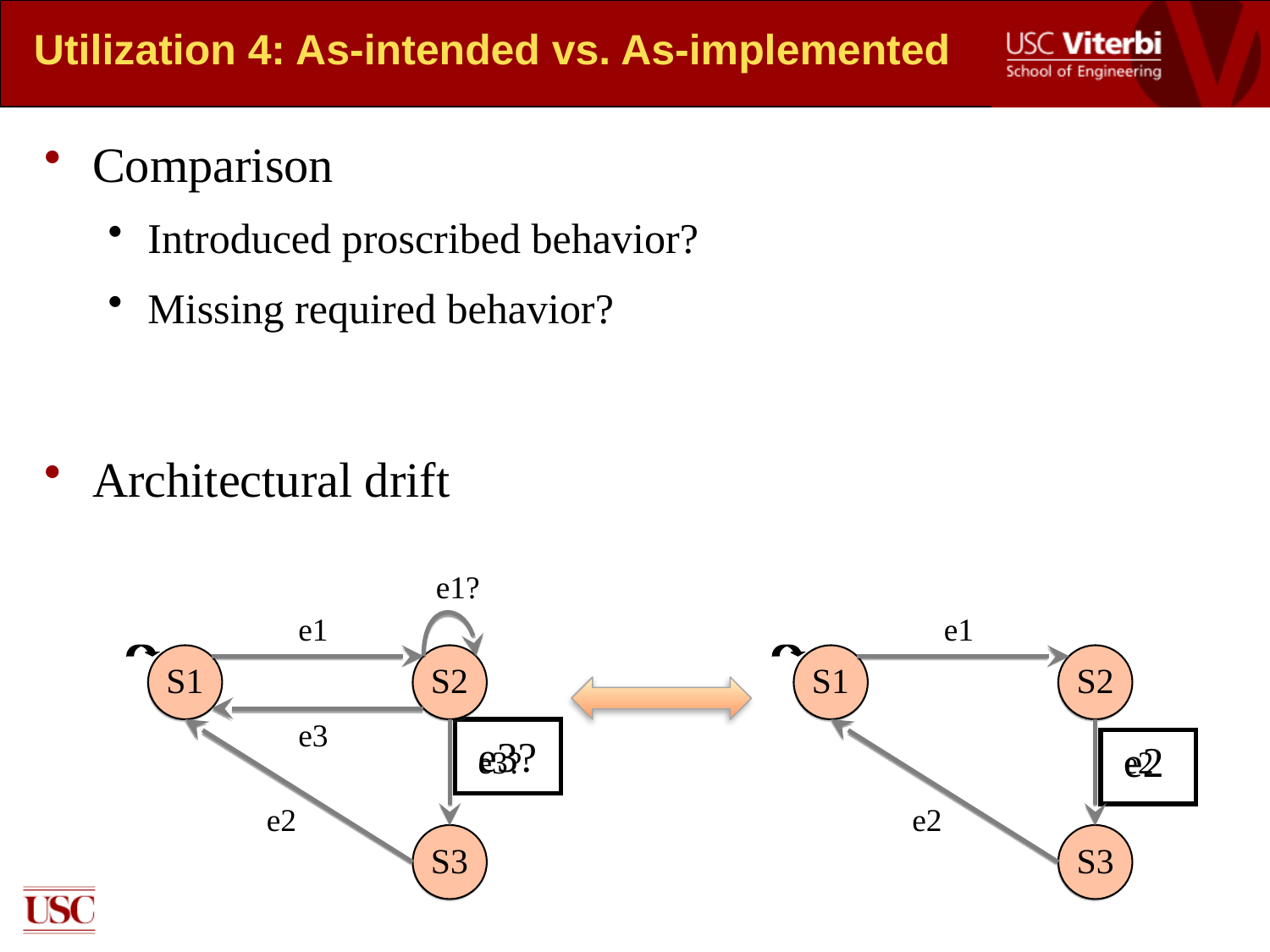

# Utilization 4: As-intended vs. As-implemented
Comparison
Introduced proscribed behavior?
Missing required behavior?

Architectural drift
e1?
e1
e1

S1
S2

S1
S2

e3

e3?

e2
e3?
e2
e2
e2
S3
S3